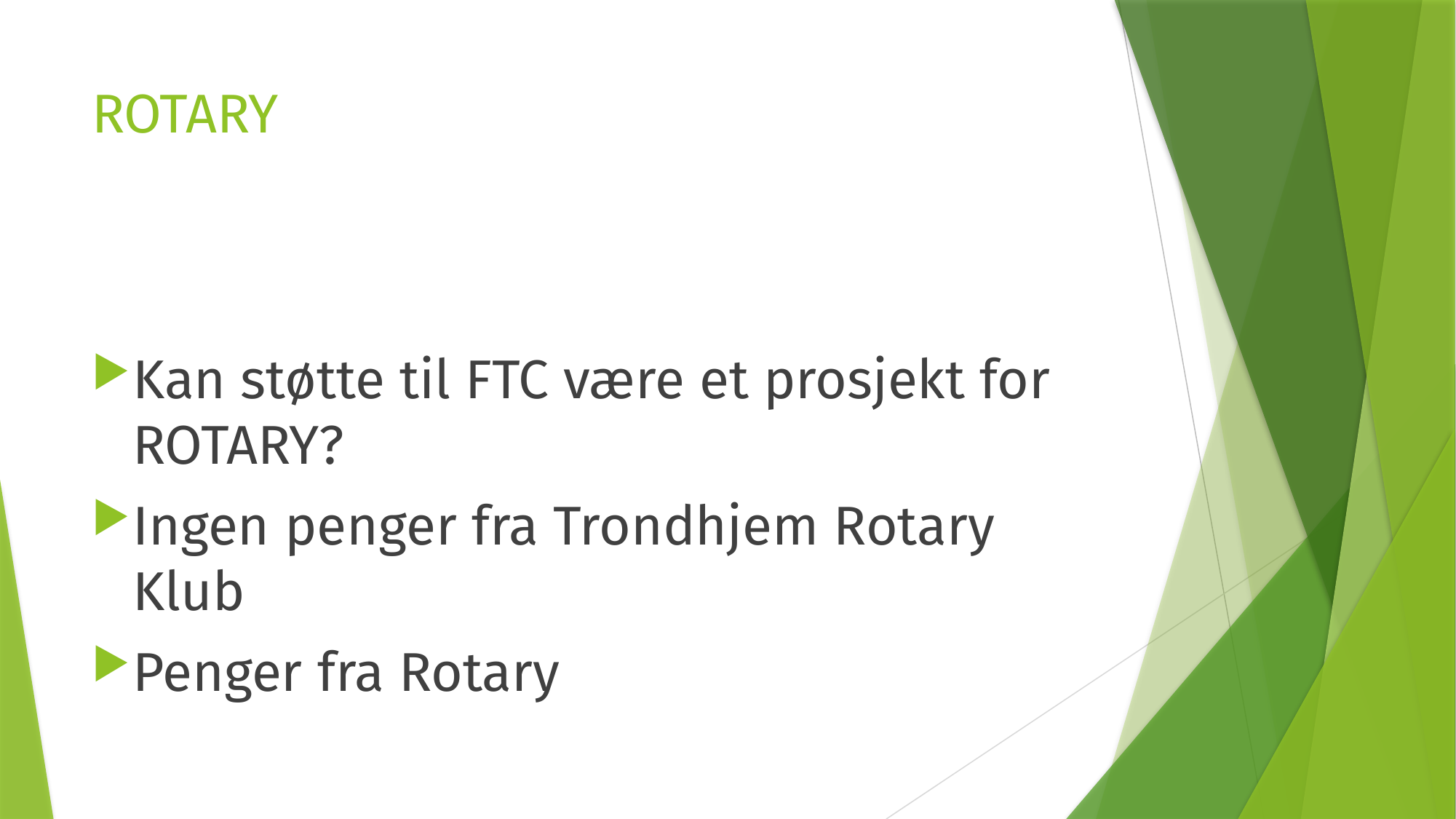

# ROTARY

Kan støtte til FTC være et prosjekt for ROTARY?
Ingen penger fra Trondhjem Rotary Klub
Penger fra Rotary